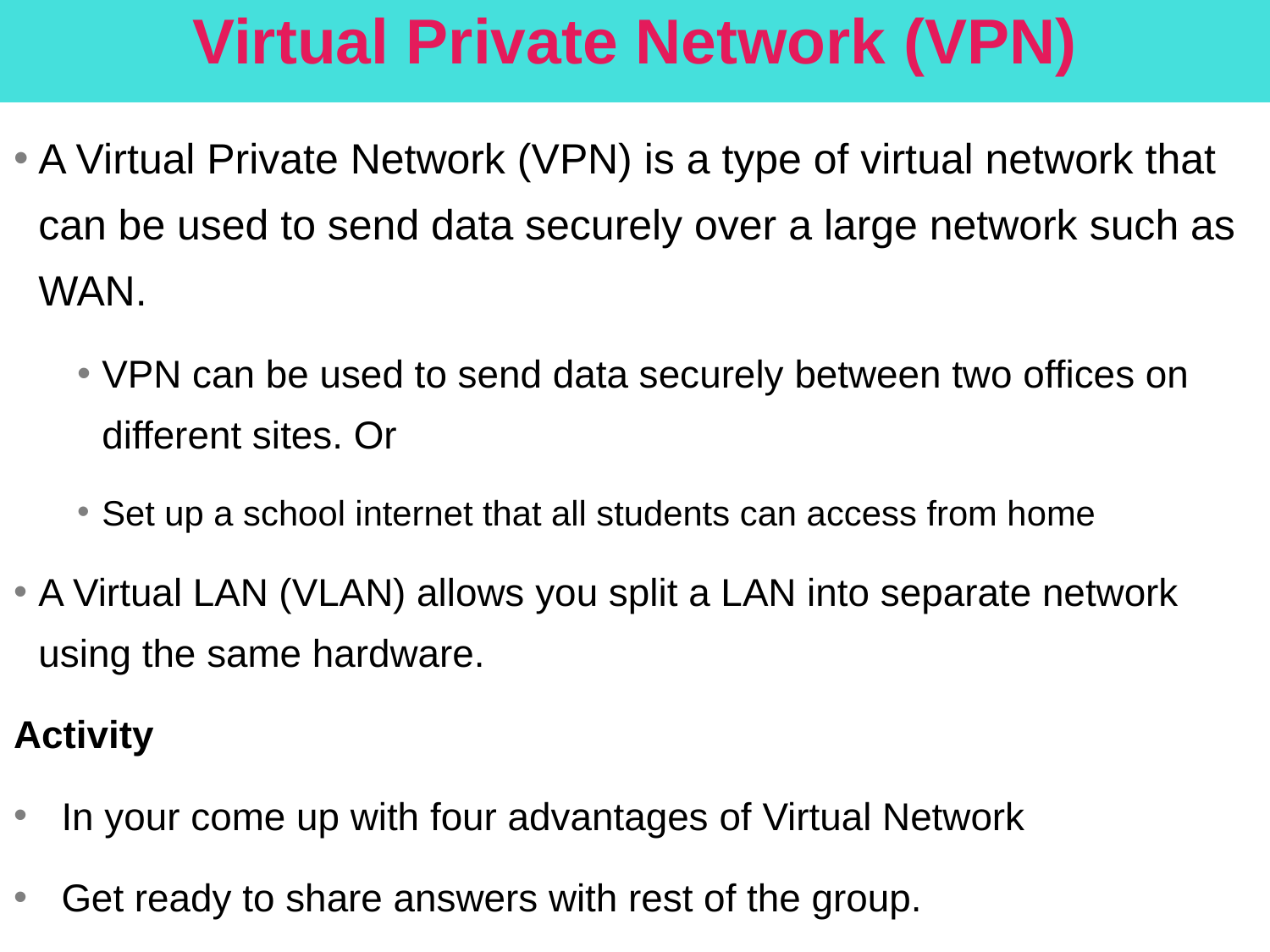

# Virtual Private Network (VPN)
A Virtual Private Network (VPN) is a type of virtual network that can be used to send data securely over a large network such as WAN.
VPN can be used to send data securely between two offices on different sites. Or
Set up a school internet that all students can access from home
A Virtual LAN (VLAN) allows you split a LAN into separate network using the same hardware.
Activity
In your come up with four advantages of Virtual Network
Get ready to share answers with rest of the group.